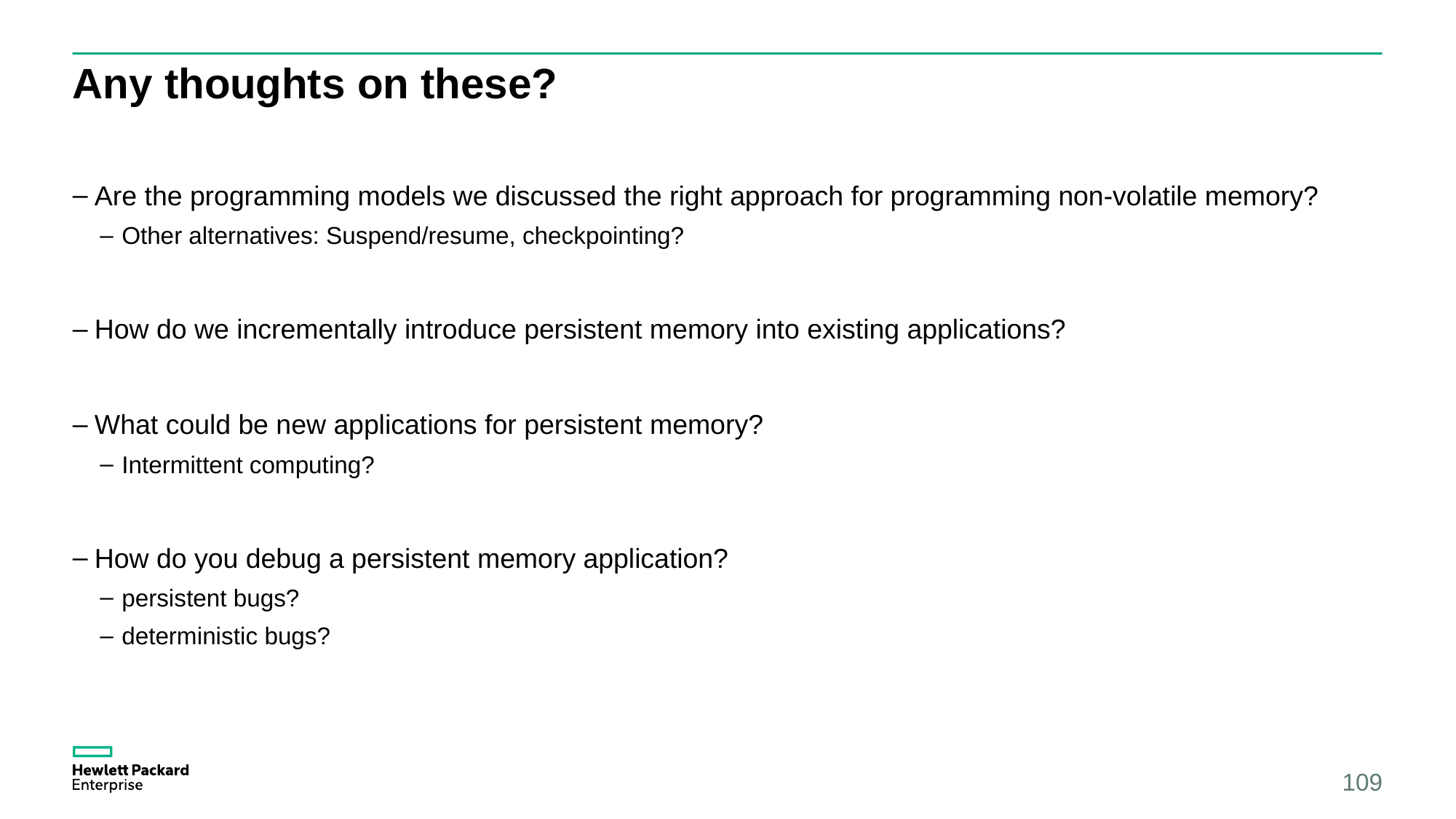

# Any thoughts on these?
Are the programming models we discussed the right approach for programming non-volatile memory?
Other alternatives: Suspend/resume, checkpointing?

How do we incrementally introduce persistent memory into existing applications?

What could be new applications for persistent memory?
Intermittent computing?

How do you debug a persistent memory application?
persistent bugs?
deterministic bugs?

109